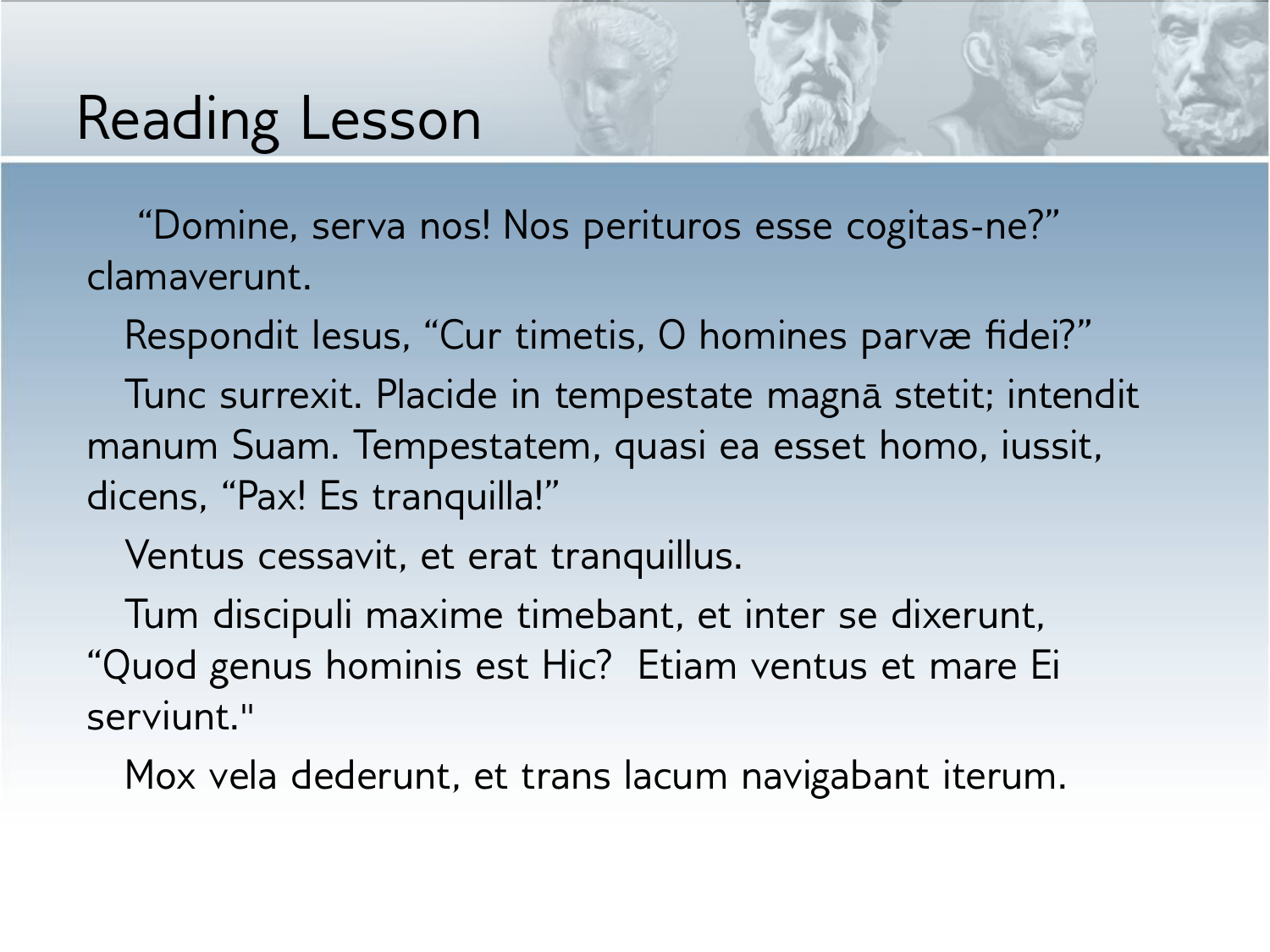

Reading Lesson
    “Domine, serva nos! Nos perituros esse cogitas-ne?” clamaverunt.
   Respondit Iesus, “Cur timetis, O homines parvae fidei?”
   Tunc surrexit. Placide in tempestate magnā stetit; intendit manum Suam. Tempestatem, quasi ea esset homo, iussit, dicens, “Pax! Es tranquilla!”
   Ventus cessavit, et erat tranquillus.
   Tum discipuli maxime timebant, et inter se dixerunt,   “Quod genus hominis est Hic?  Etiam ventus et mare Ei serviunt."
   Mox vela dederunt, et trans lacum navigabant iterum.